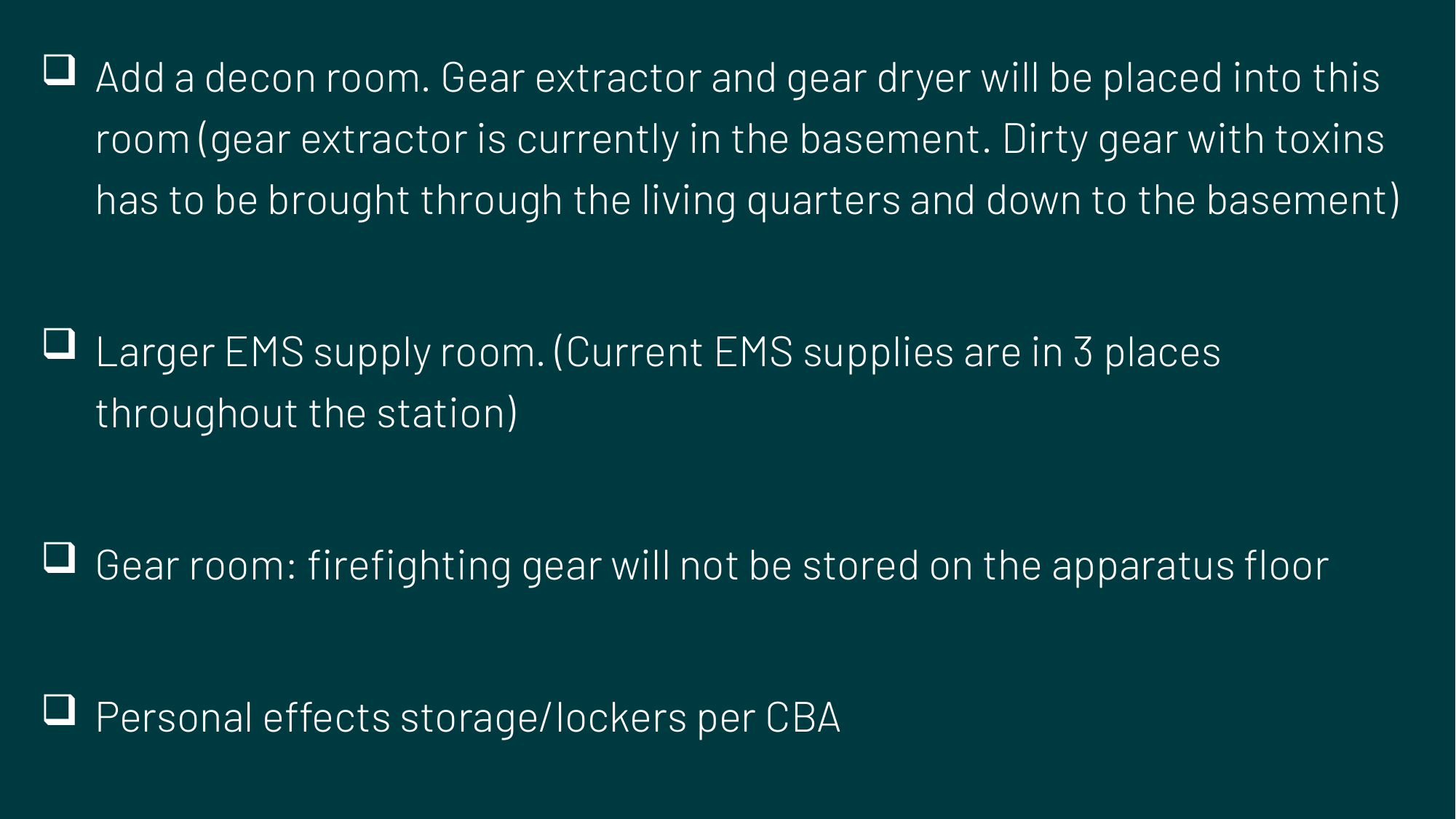

Add a decon room. Gear extractor and gear dryer will be placed into this room (gear extractor is currently in the basement. Dirty gear with toxins has to be brought through the living quarters and down to the basement)

Larger EMS supply room. (Current EMS supplies are in 3 places throughout the station)

Gear room: firefighting gear will not be stored on the apparatus floor

Personal effects storage/lockers per CBA